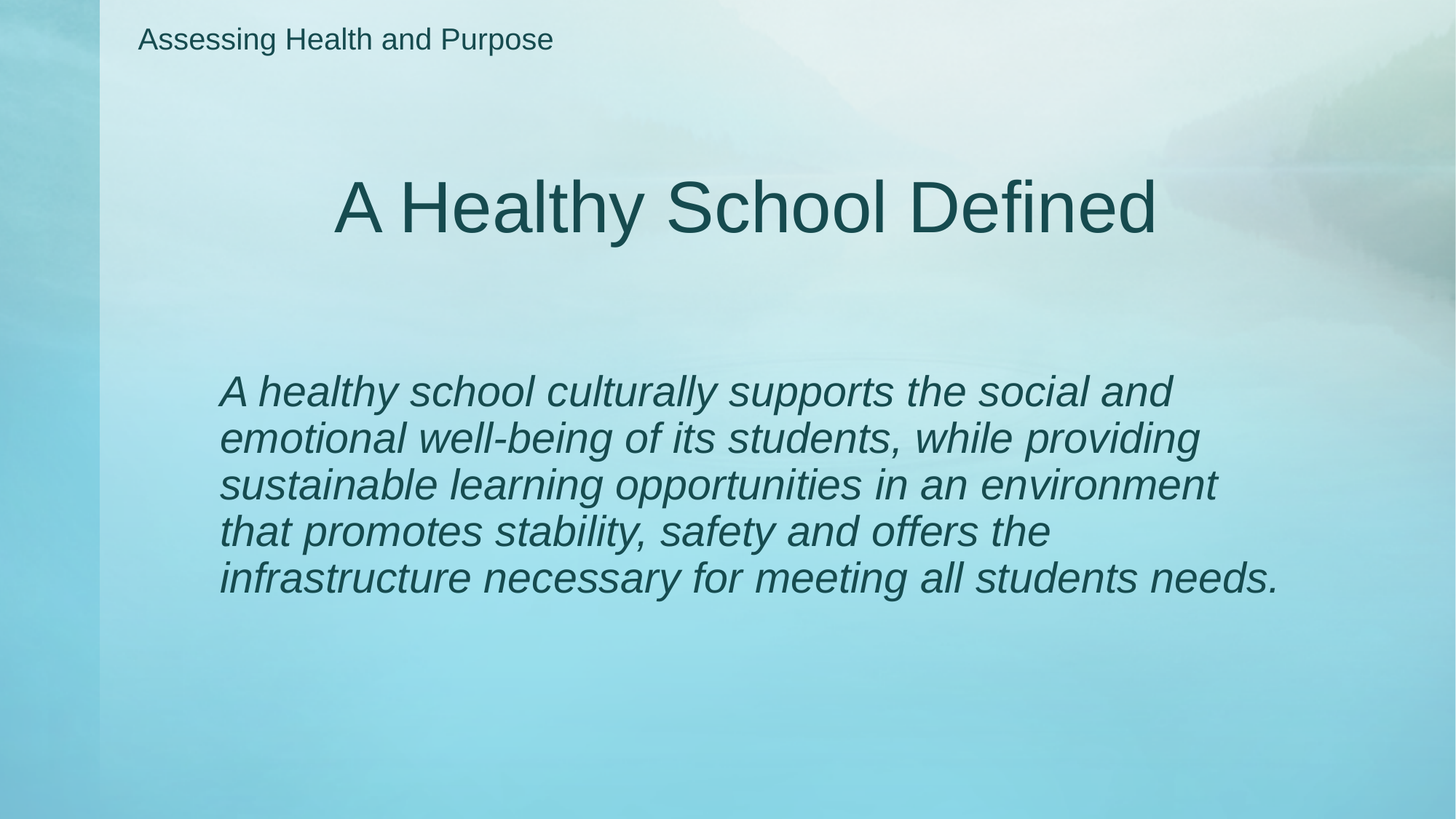

Assessing Health and Purpose
A Healthy School Defined
A healthy school culturally supports the social and emotional well-being of its students, while providing sustainable learning opportunities in an environment that promotes stability, safety and offers the infrastructure necessary for meeting all students needs.